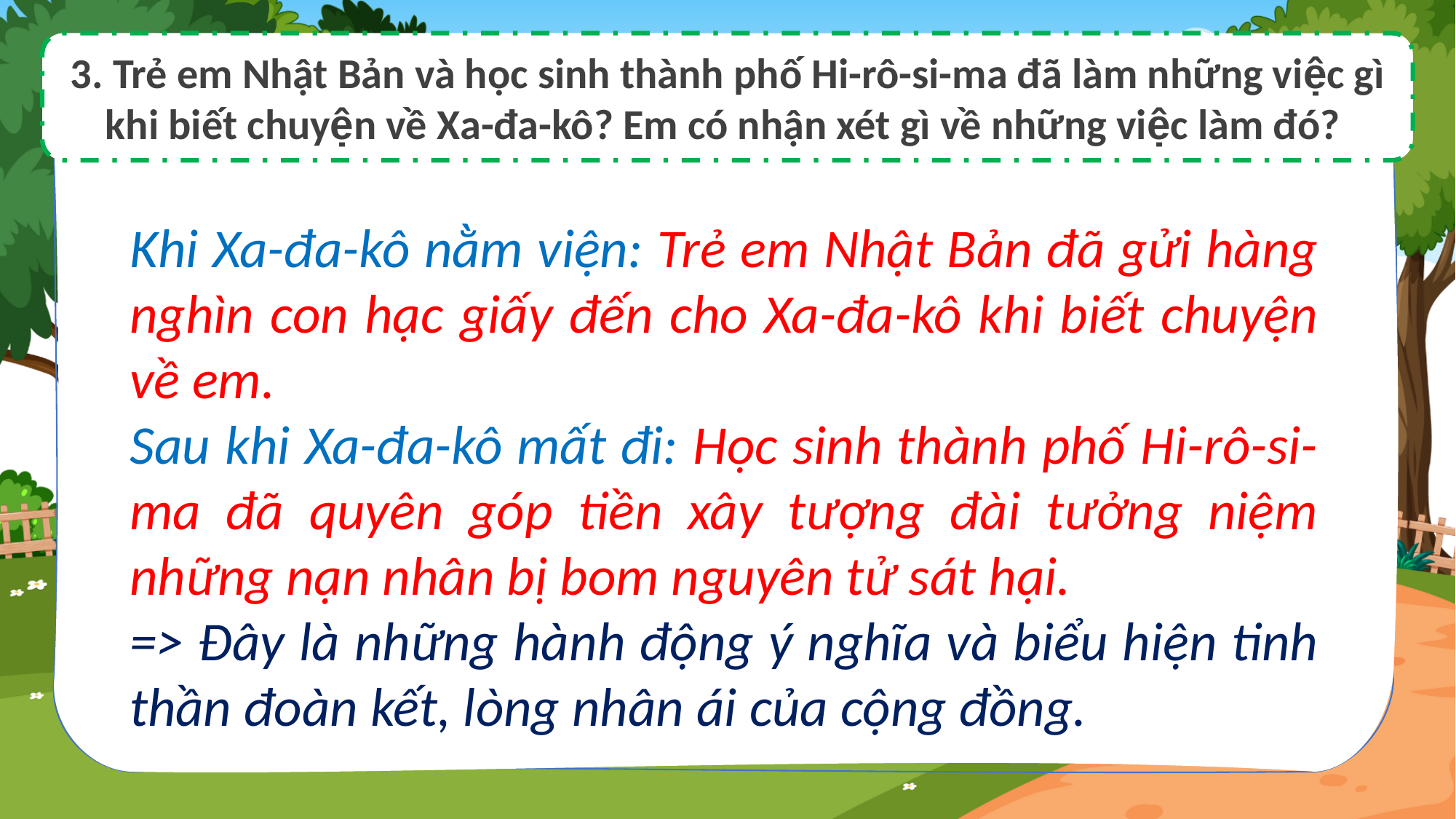

3. Trẻ em Nhật Bản và học sinh thành phố Hi-rô-si-ma đã làm những việc gì khi biết chuyện về Xa-đa-kô? Em có nhận xét gì về những việc làm đó?

Khi Xa-đa-kô nằm viện: Trẻ em Nhật Bản đã gửi hàng nghìn con hạc giấy đến cho Xa-đa-kô khi biết chuyện về em.
Sau khi Xa-đa-kô mất đi: Học sinh thành phố Hi-rô-si-ma đã quyên góp tiền xây tượng đài tưởng niệm những nạn nhân bị bom nguyên tử sát hại.
=> Đây là những hành động ý nghĩa và biểu hiện tinh thần đoàn kết, lòng nhân ái của cộng đồng.